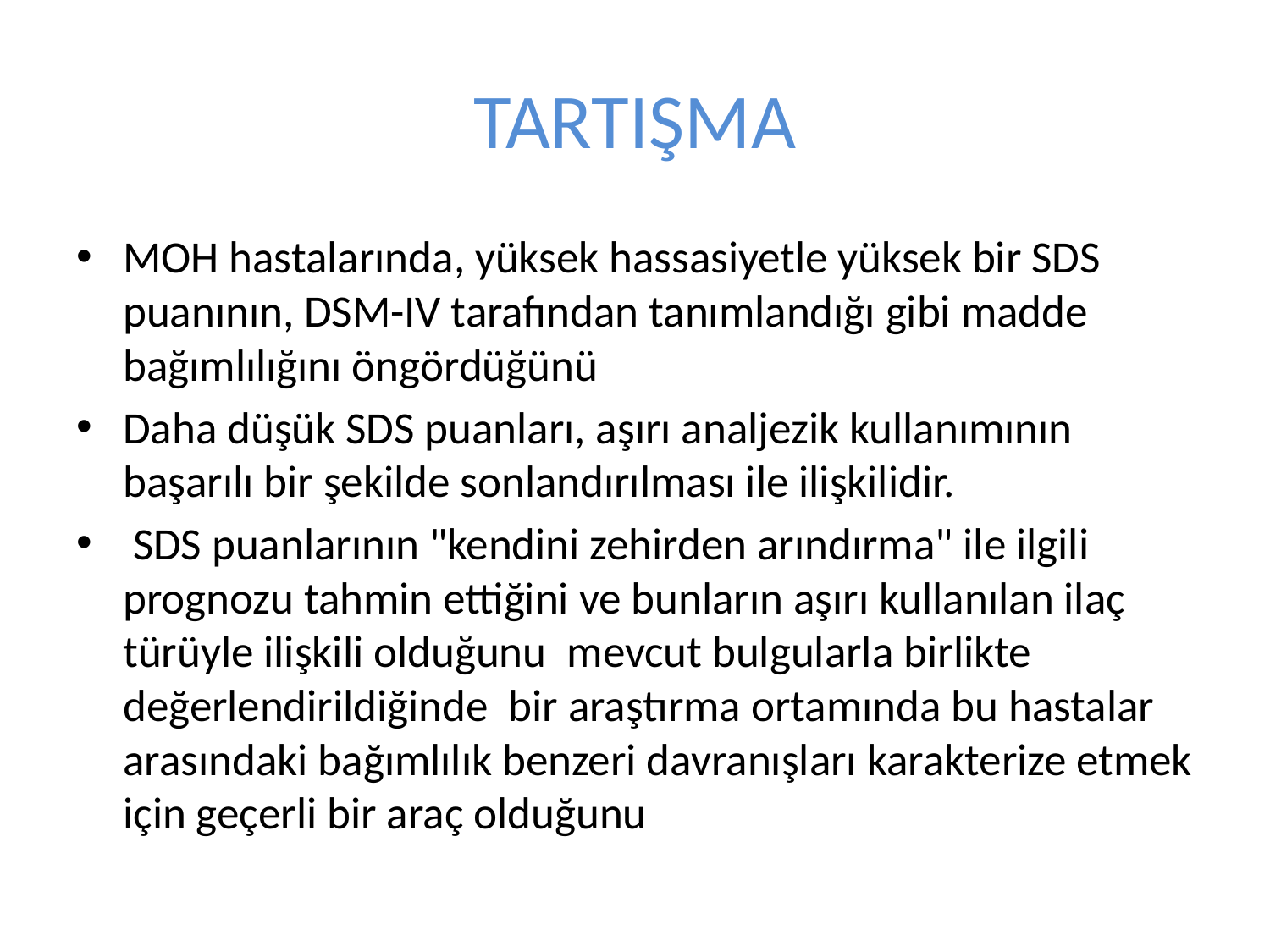

# TARTIŞMA
MOH hastalarında, yüksek hassasiyetle yüksek bir SDS puanının, DSM-IV tarafından tanımlandığı gibi madde bağımlılığını öngördüğünü
Daha düşük SDS puanları, aşırı analjezik kullanımının başarılı bir şekilde sonlandırılması ile ilişkilidir.
 SDS puanlarının "kendini zehirden arındırma" ile ilgili prognozu tahmin ettiğini ve bunların aşırı kullanılan ilaç türüyle ilişkili olduğunu  mevcut bulgularla birlikte değerlendirildiğinde  bir araştırma ortamında bu hastalar arasındaki bağımlılık benzeri davranışları karakterize etmek için geçerli bir araç olduğunu